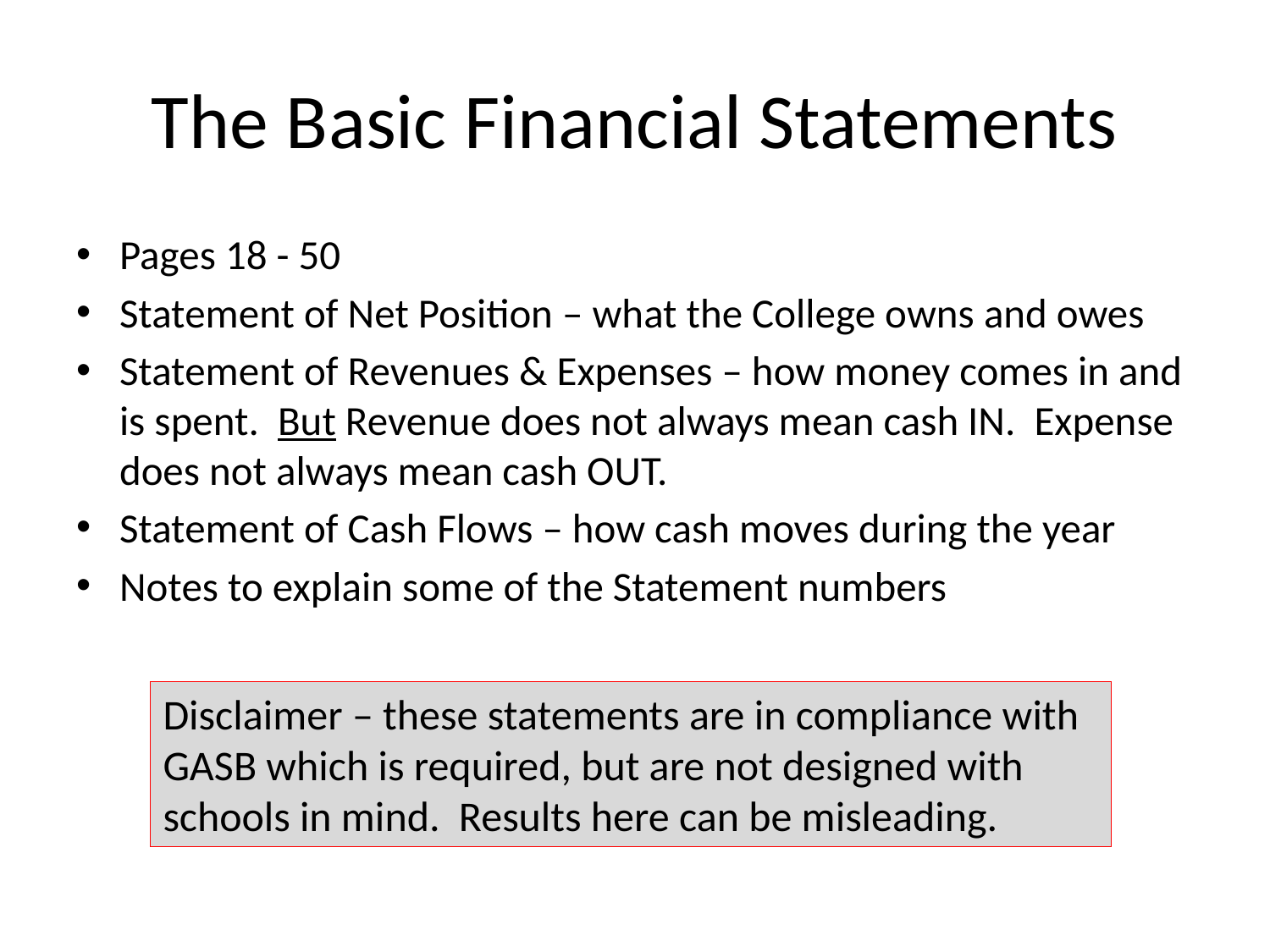

# The Basic Financial Statements
Pages 18 - 50
Statement of Net Position – what the College owns and owes
Statement of Revenues & Expenses – how money comes in and is spent.  But Revenue does not always mean cash IN.  Expense does not always mean cash OUT.
Statement of Cash Flows – how cash moves during the year
Notes to explain some of the Statement numbers
Disclaimer – these statements are in compliance with GASB which is required, but are not designed with schools in mind.  Results here can be misleading.